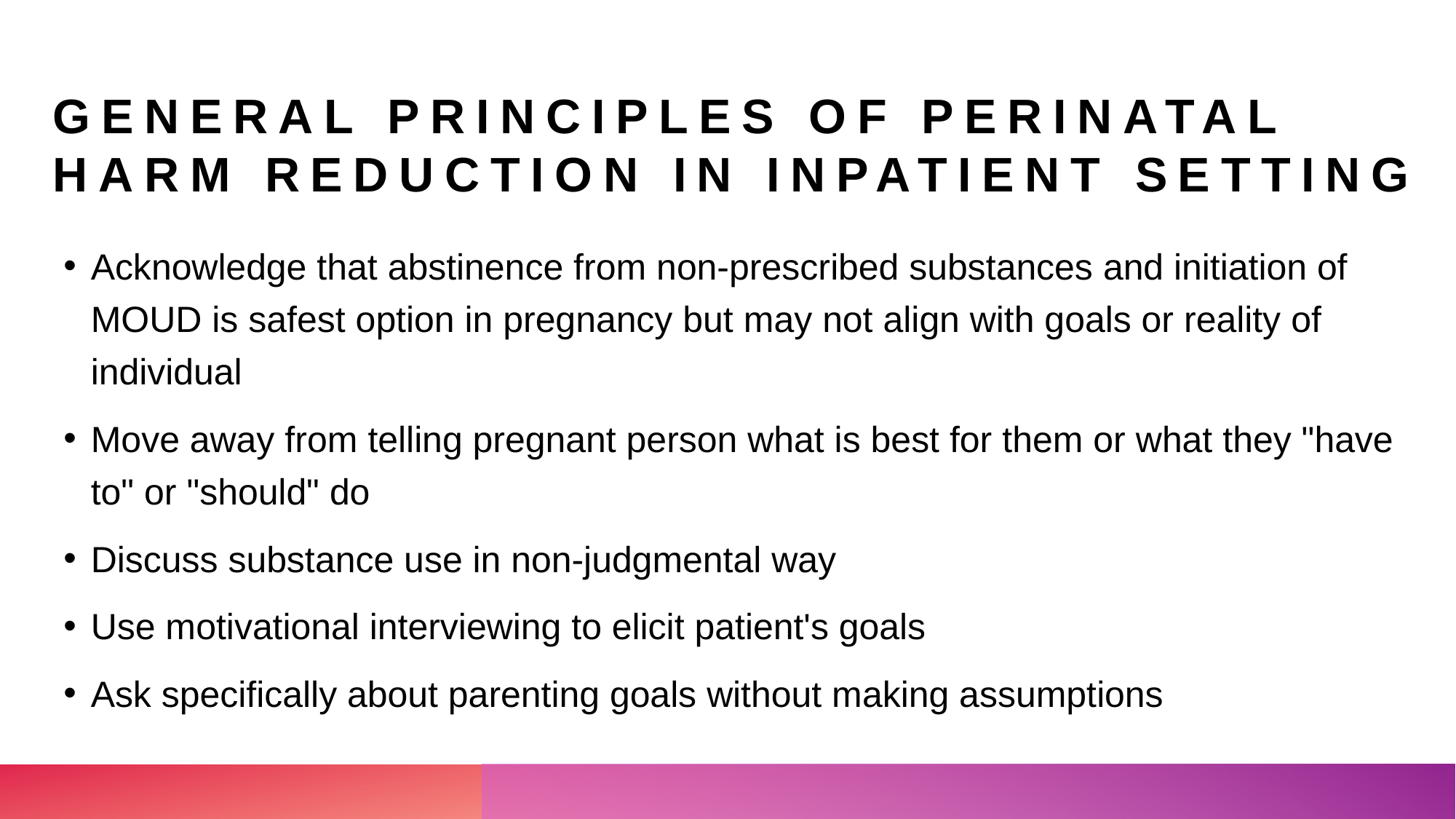

# General Principles of Perinatal Harm Reduction in Inpatient Setting
Acknowledge that abstinence from non-prescribed substances and initiation of MOUD is safest option in pregnancy but may not align with goals or reality of individual
Move away from telling pregnant person what is best for them or what they "have to" or "should" do
Discuss substance use in non-judgmental way
Use motivational interviewing to elicit patient's goals
Ask specifically about parenting goals without making assumptions